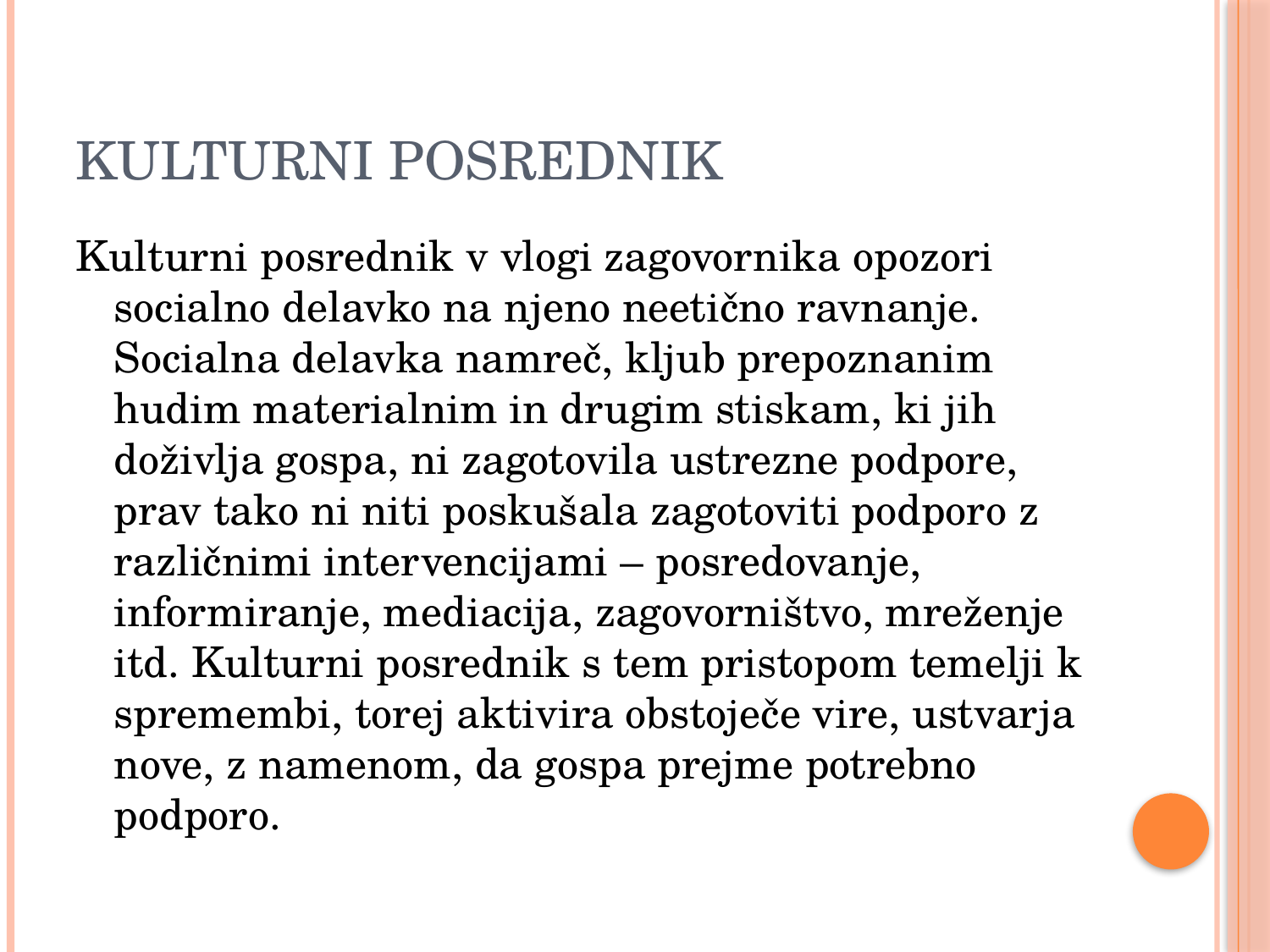

# Kulturni posrednik
Kulturni posrednik v vlogi zagovornika opozori socialno delavko na njeno neetično ravnanje. Socialna delavka namreč, kljub prepoznanim hudim materialnim in drugim stiskam, ki jih doživlja gospa, ni zagotovila ustrezne podpore, prav tako ni niti poskušala zagotoviti podporo z različnimi intervencijami – posredovanje, informiranje, mediacija, zagovorništvo, mreženje itd. Kulturni posrednik s tem pristopom temelji k spremembi, torej aktivira obstoječe vire, ustvarja nove, z namenom, da gospa prejme potrebno podporo.